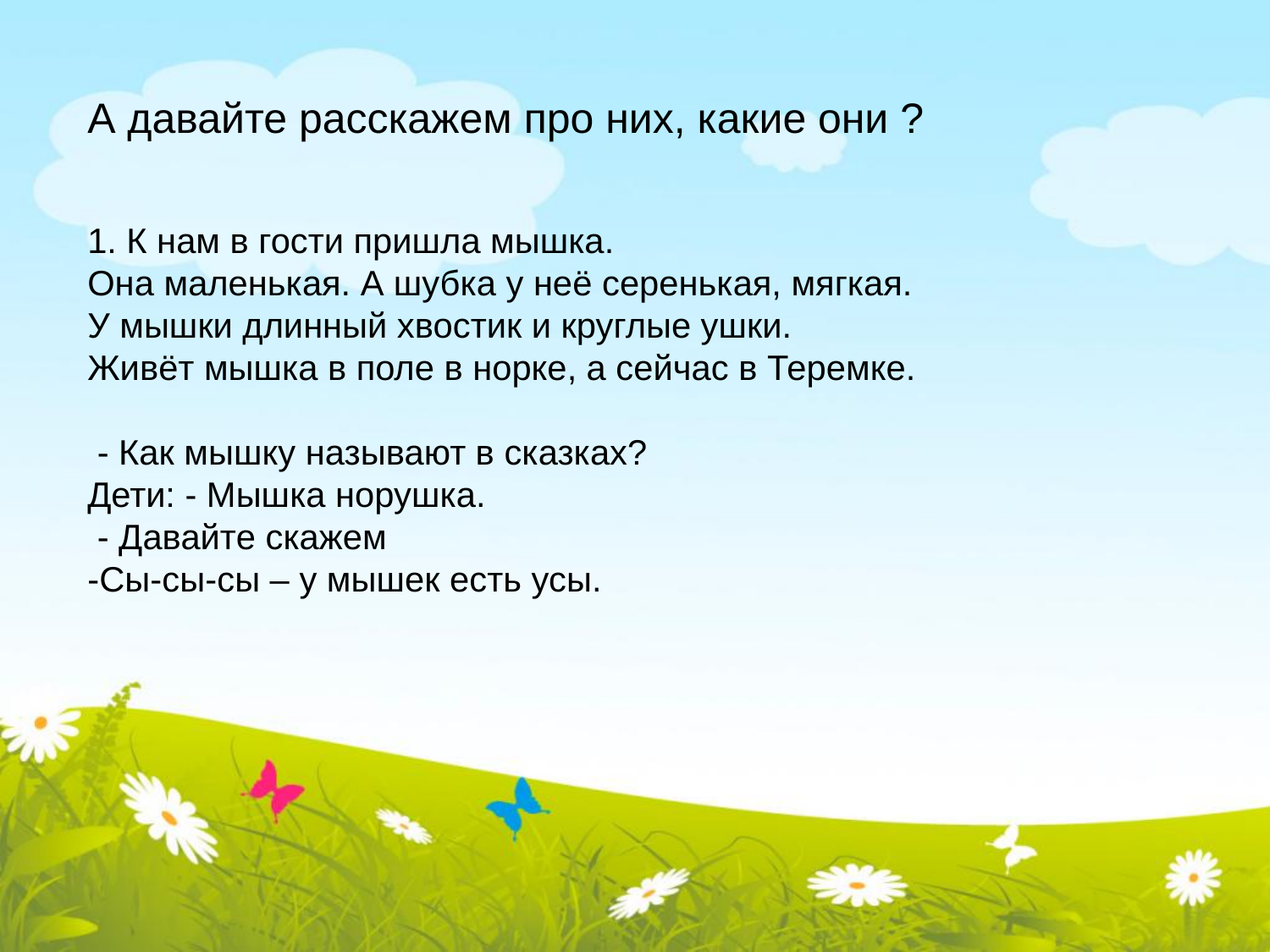

А давайте расскажем про них, какие они ?
1. К нам в гости пришла мышка.
Она маленькая. А шубка у неё серенькая, мягкая.
У мышки длинный хвостик и круглые ушки.
Живёт мышка в поле в норке, а сейчас в Теремке.
 - Как мышку называют в сказках?
Дети: - Мышка норушка.
 - Давайте скажем
-Сы-сы-сы – у мышек есть усы.